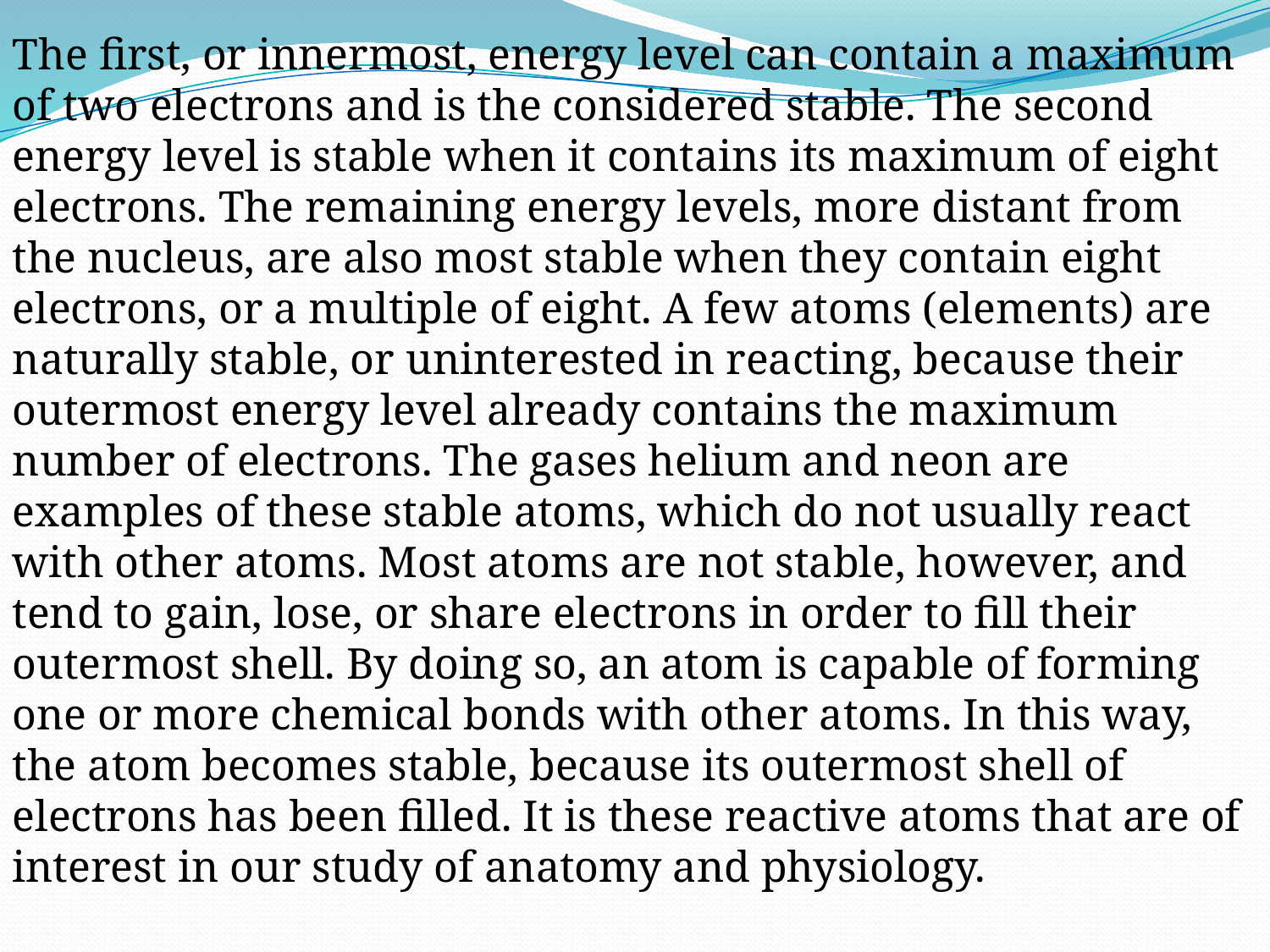

The first, or innermost, energy level can contain a maximum of two electrons and is the considered stable. The second energy level is stable when it contains its maximum of eight electrons. The remaining energy levels, more distant from the nucleus, are also most stable when they contain eight electrons, or a multiple of eight. A few atoms (elements) are naturally stable, or uninterested in reacting, because their outermost energy level already contains the maximum number of electrons. The gases helium and neon are examples of these stable atoms, which do not usually react with other atoms. Most atoms are not stable, however, and tend to gain, lose, or share electrons in order to fill their outermost shell. By doing so, an atom is capable of forming one or more chemical bonds with other atoms. In this way, the atom becomes stable, because its outermost shell of electrons has been filled. It is these reactive atoms that are of interest in our study of anatomy and physiology.